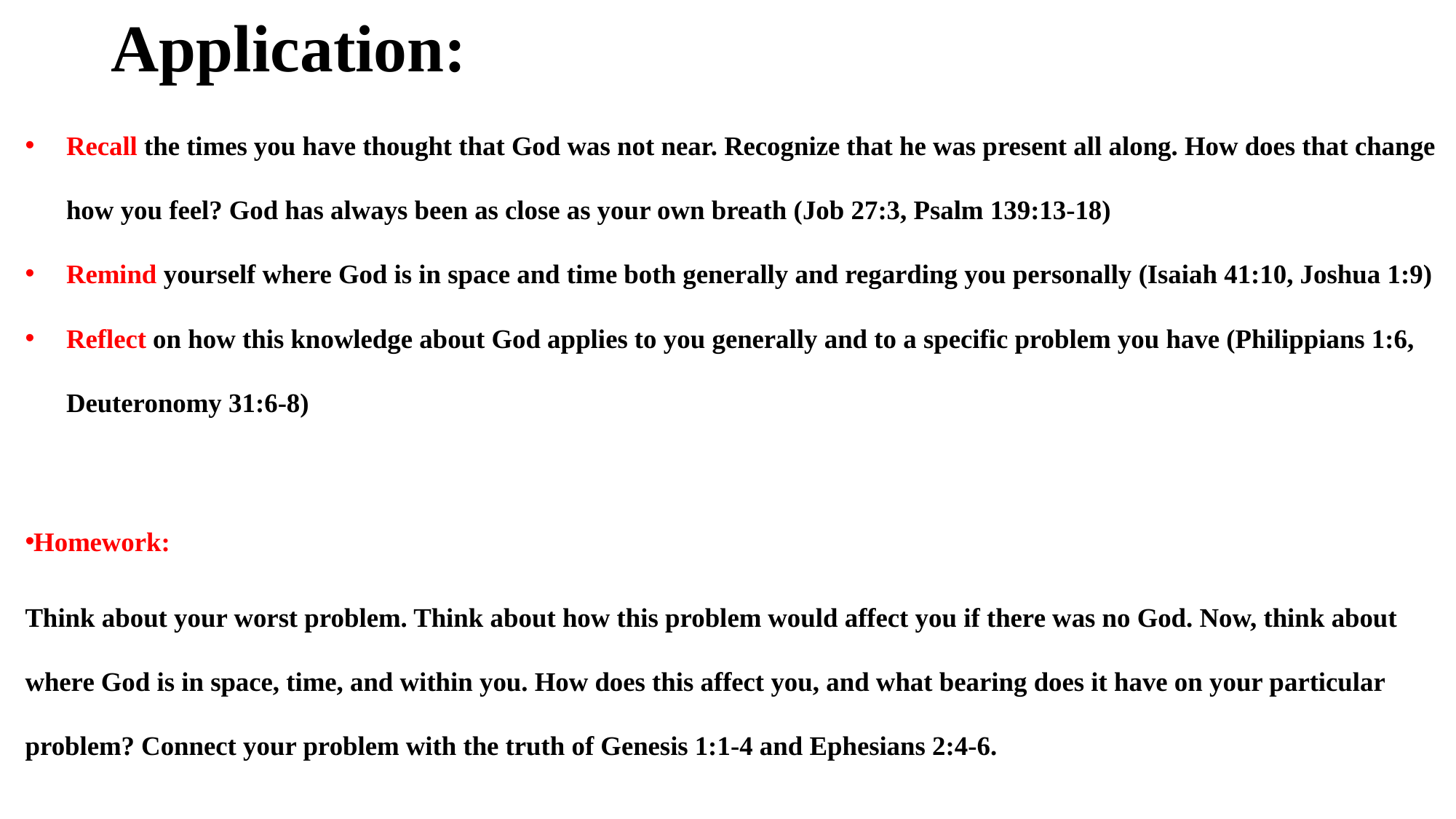

# Application:
Recall the times you have thought that God was not near. Recognize that he was present all along. How does that change how you feel? God has always been as close as your own breath (Job 27:3, Psalm 139:13-18)
Remind yourself where God is in space and time both generally and regarding you personally (Isaiah 41:10, Joshua 1:9)
Reflect on how this knowledge about God applies to you generally and to a specific problem you have (Philippians 1:6, Deuteronomy 31:6-8)

Homework:
Think about your worst problem. Think about how this problem would affect you if there was no God. Now, think about where God is in space, time, and within you. How does this affect you, and what bearing does it have on your particular problem? Connect your problem with the truth of Genesis 1:1-4 and Ephesians 2:4-6.